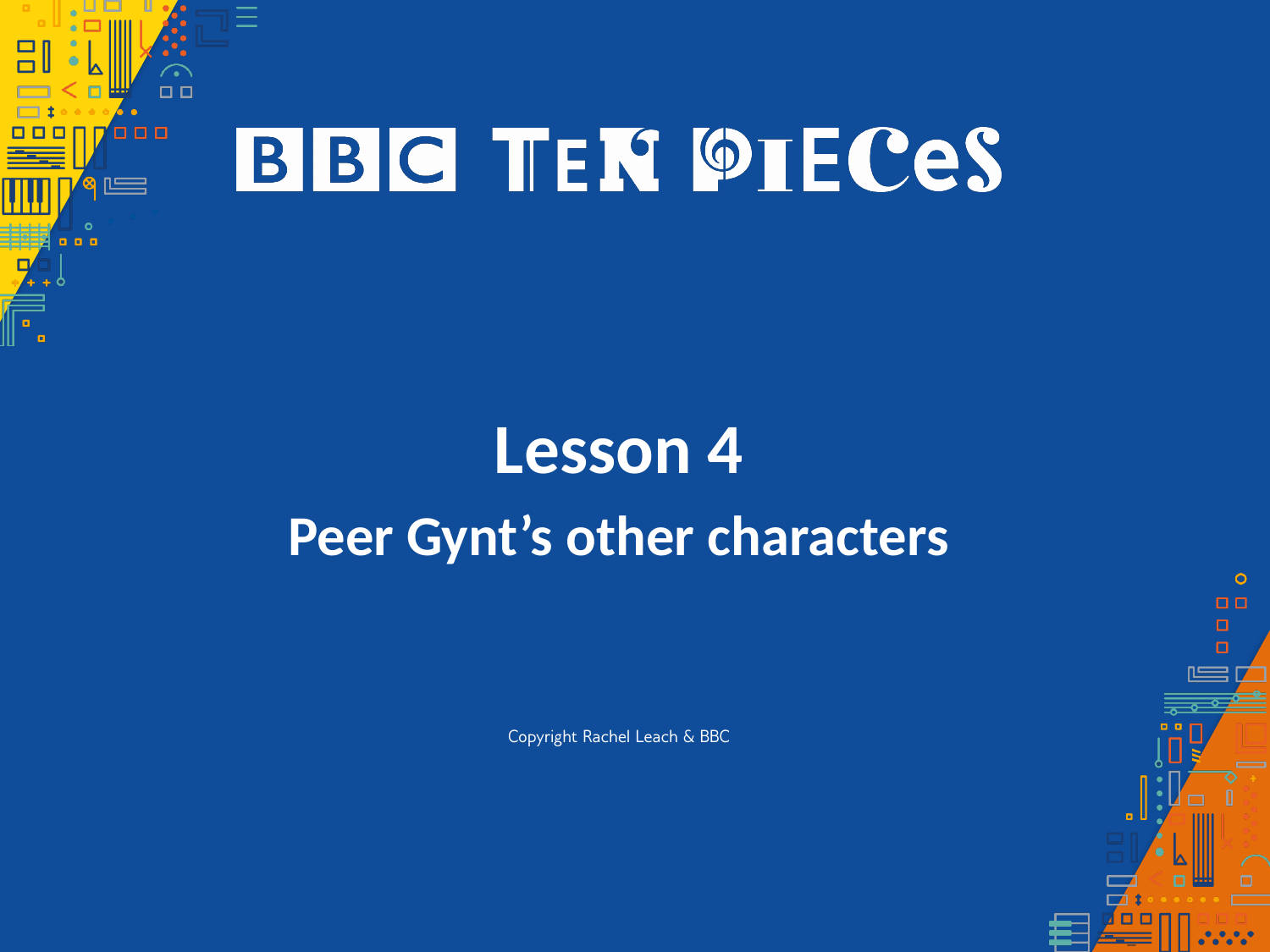

Lesson 4
Peer Gynt’s other characters
Copyright Rachel Leach & BBC